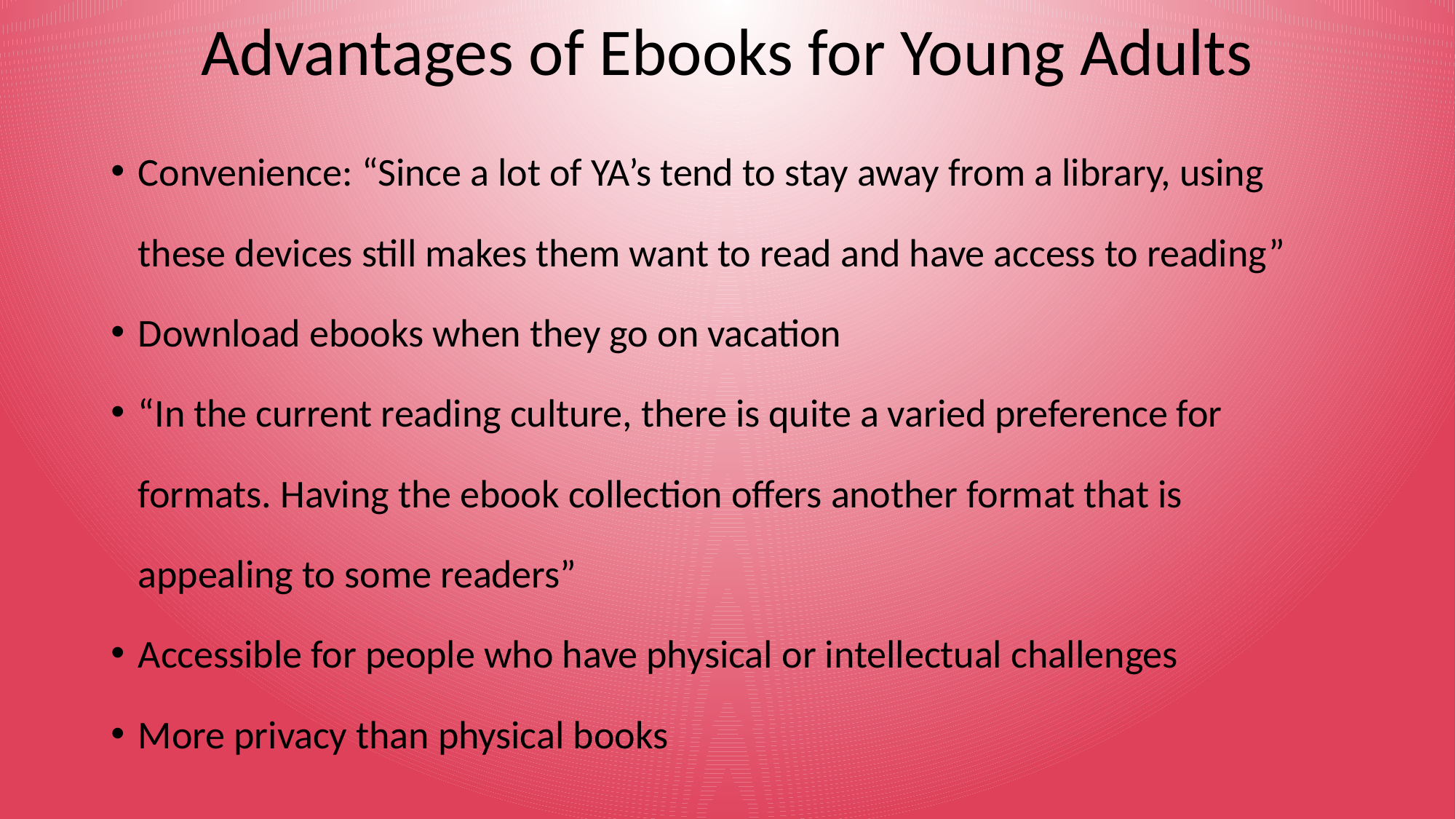

# Advantages of Ebooks for Young Adults
Convenience: “Since a lot of YA’s tend to stay away from a library, using these devices still makes them want to read and have access to reading”
Download ebooks when they go on vacation
“In the current reading culture, there is quite a varied preference for formats. Having the ebook collection offers another format that is appealing to some readers”
Accessible for people who have physical or intellectual challenges
More privacy than physical books